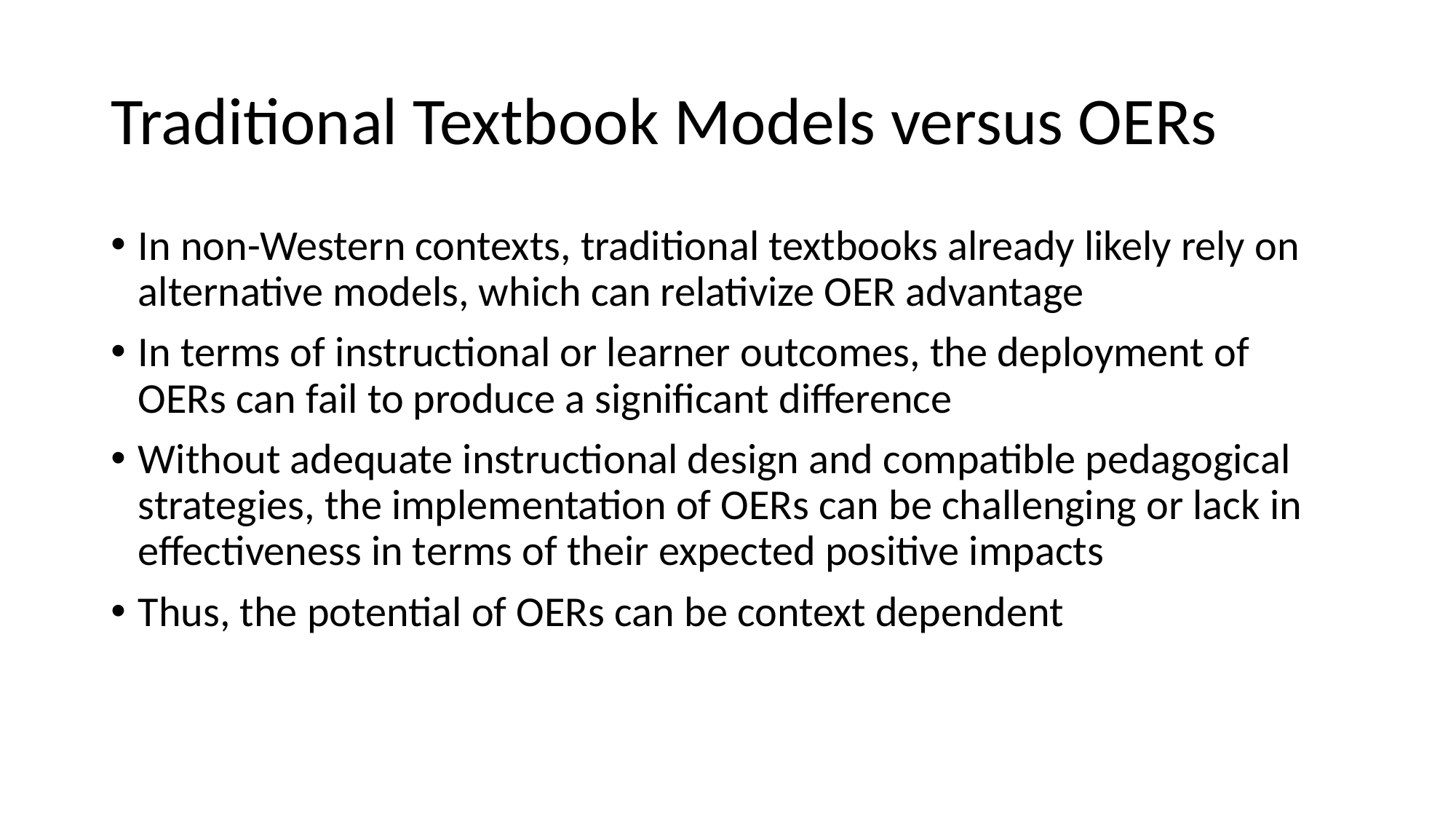

# Traditional Textbook Models versus OERs
In non-Western contexts, traditional textbooks already likely rely on alternative models, which can relativize OER advantage
In terms of instructional or learner outcomes, the deployment of OERs can fail to produce a significant difference
Without adequate instructional design and compatible pedagogical strategies, the implementation of OERs can be challenging or lack in effectiveness in terms of their expected positive impacts
Thus, the potential of OERs can be context dependent